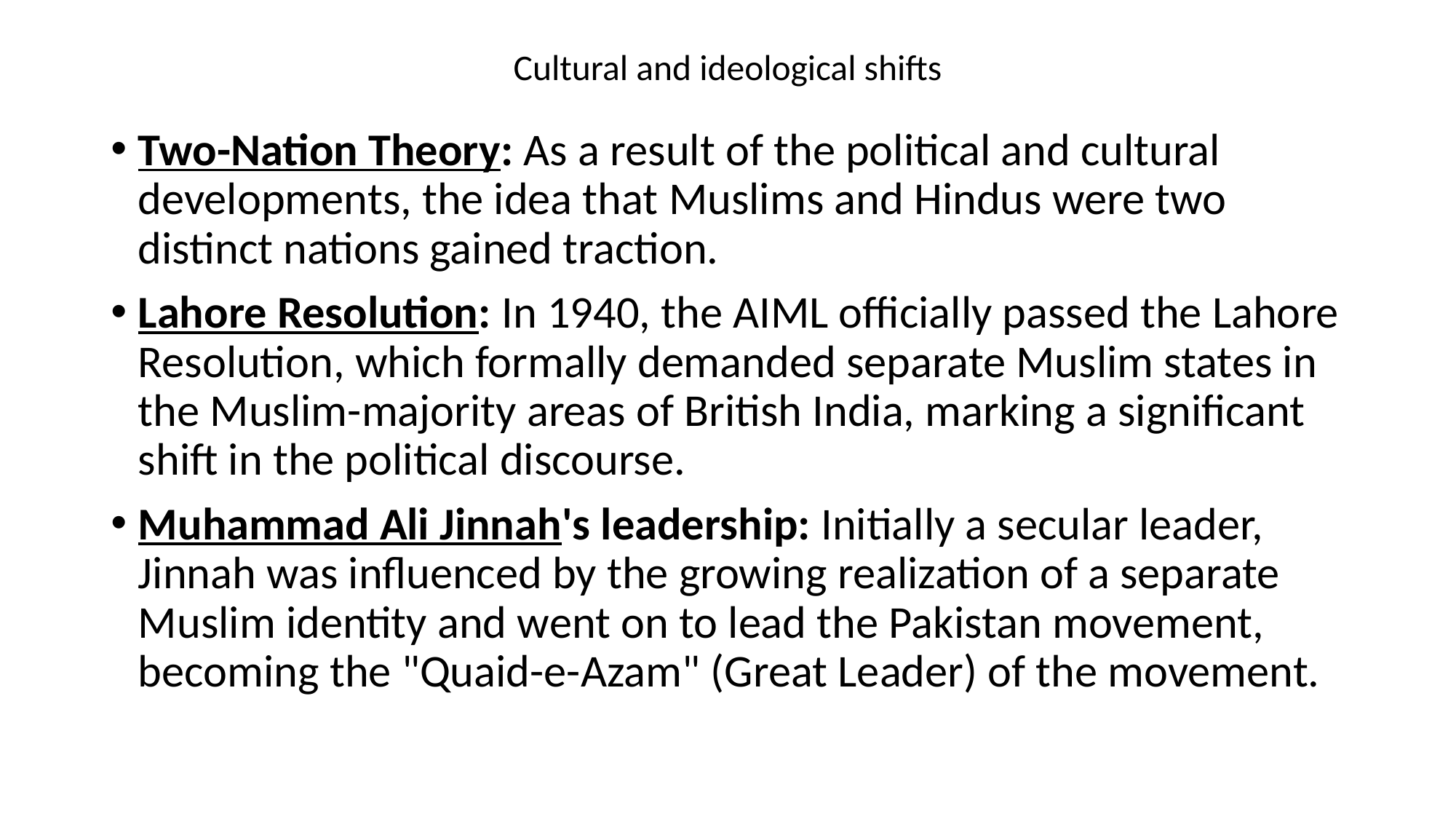

# Cultural and ideological shifts
Two-Nation Theory: As a result of the political and cultural developments, the idea that Muslims and Hindus were two distinct nations gained traction.
Lahore Resolution: In 1940, the AIML officially passed the Lahore Resolution, which formally demanded separate Muslim states in the Muslim-majority areas of British India, marking a significant shift in the political discourse.
Muhammad Ali Jinnah's leadership: Initially a secular leader, Jinnah was influenced by the growing realization of a separate Muslim identity and went on to lead the Pakistan movement, becoming the "Quaid-e-Azam" (Great Leader) of the movement.